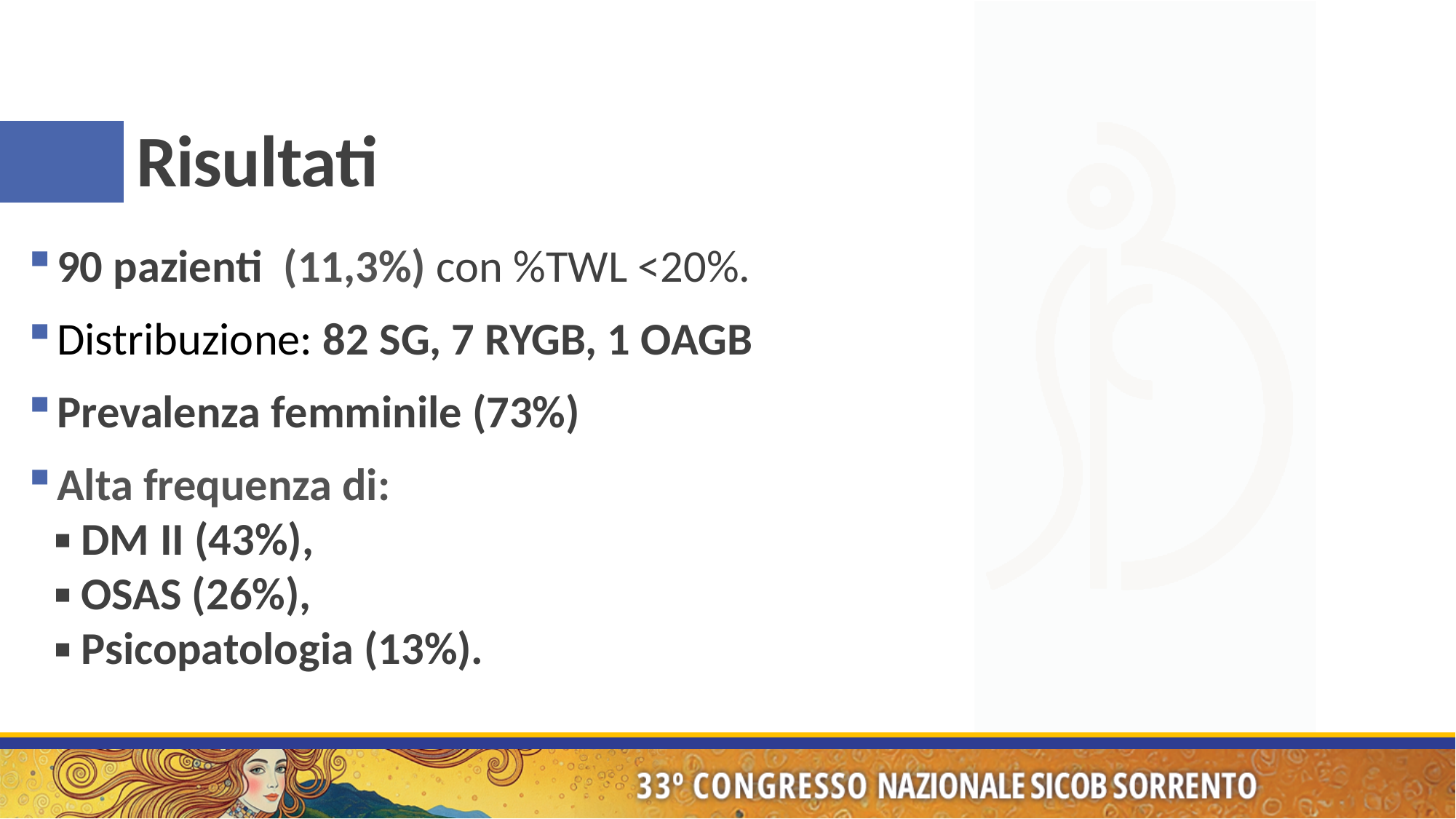

# Risultati
90 pazienti  (11,3%) con %TWL <20%.
Distribuzione: 82 SG, 7 RYGB, 1 OAGB
Prevalenza femminile (73%)
Alta frequenza di:
▪ DM II (43%),
▪ OSAS (26%),
▪ Psicopatologia (13%).